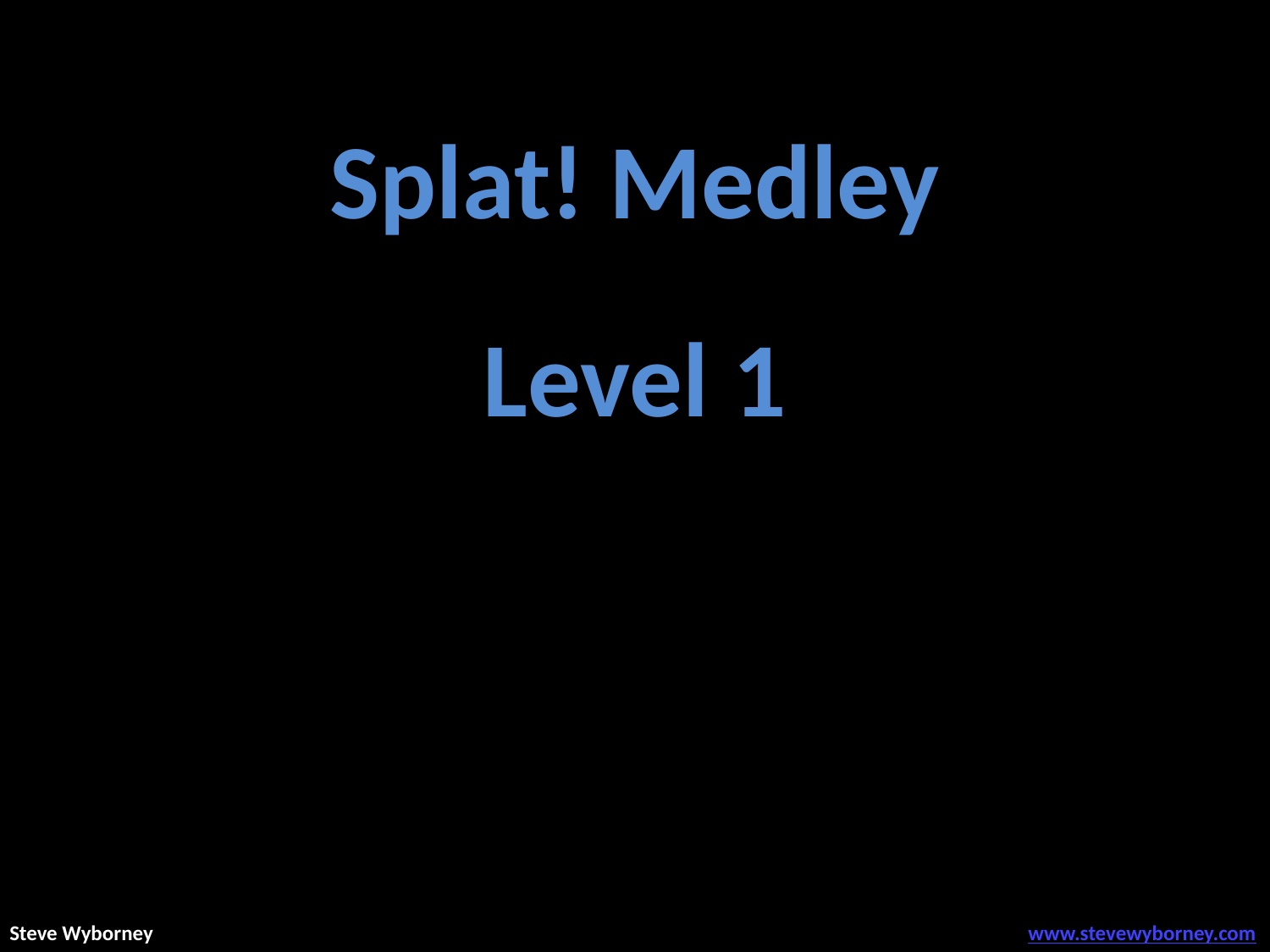

Splat! Medley
Level 1
Steve Wyborney
www.stevewyborney.com